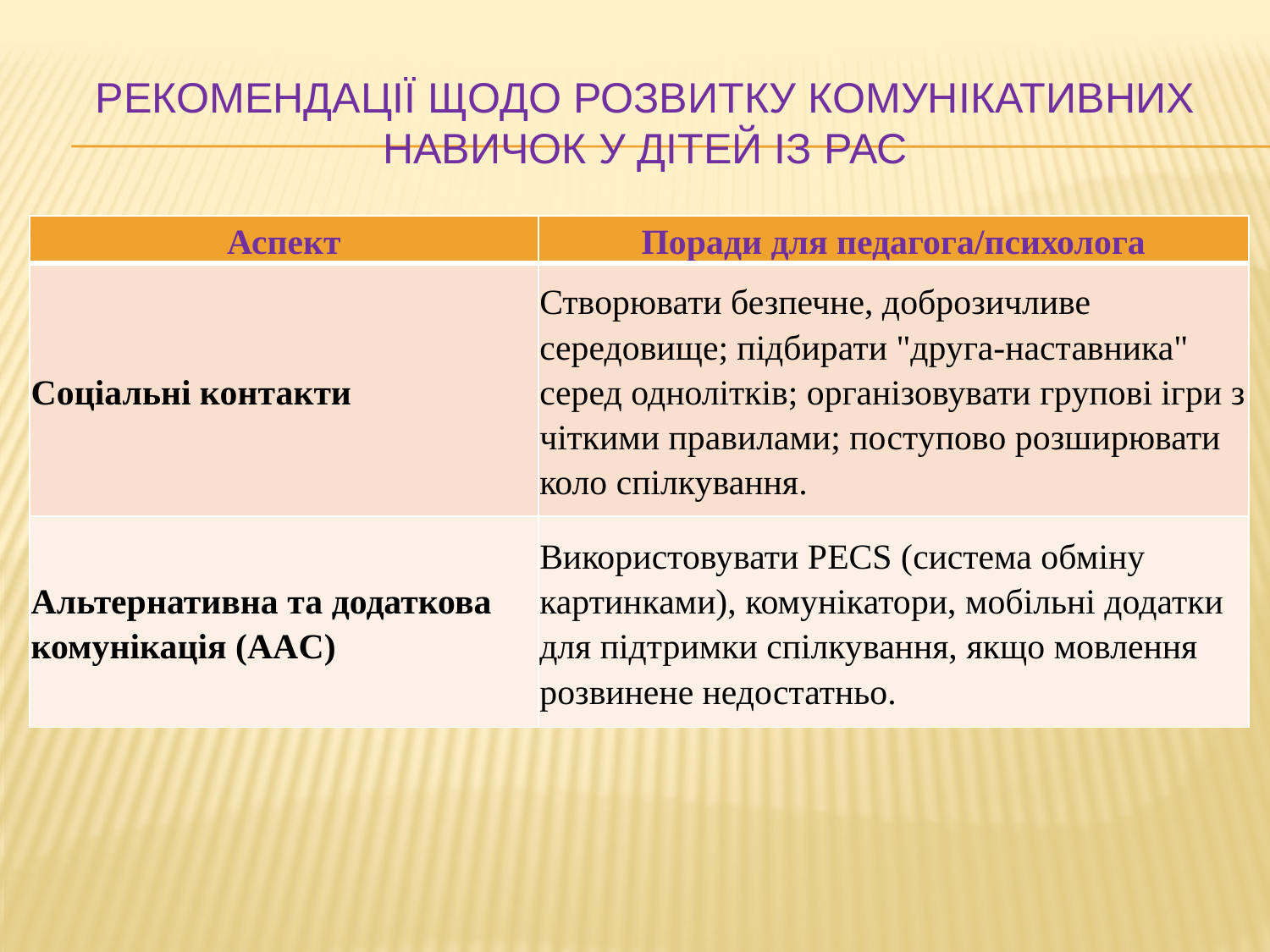

# Рекомендації щодо розвитку комунікативних навичок у дітей із РАС
| Аспект | Поради для педагога/психолога |
| --- | --- |
| Соціальні контакти | Створювати безпечне, доброзичливе середовище; підбирати "друга-наставника" серед однолітків; організовувати групові ігри з чіткими правилами; поступово розширювати коло спілкування. |
| Альтернативна та додаткова комунікація (AAC) | Використовувати PECS (система обміну картинками), комунікатори, мобільні додатки для підтримки спілкування, якщо мовлення розвинене недостатньо. |